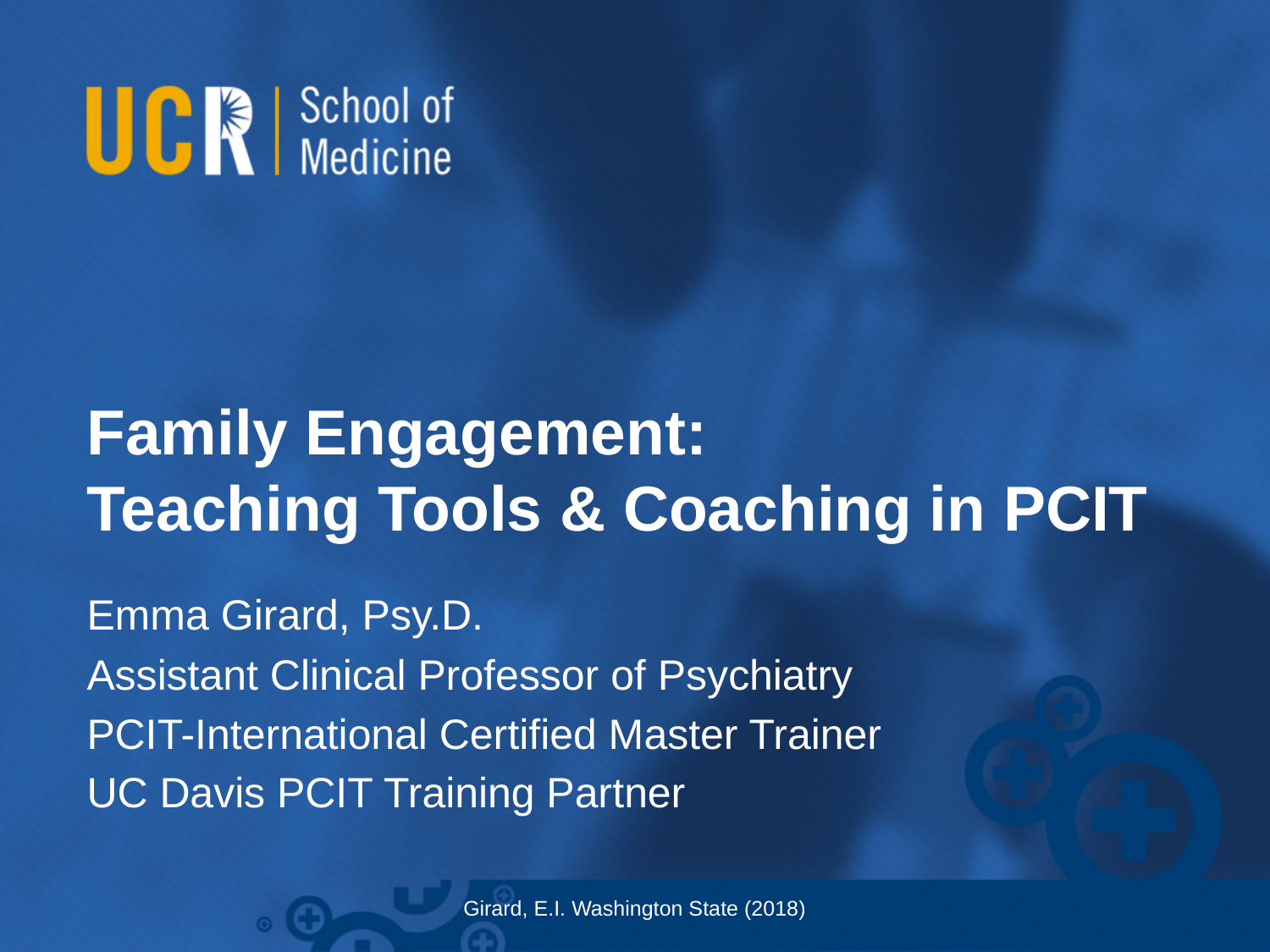

# Family Engagement: Teaching Tools & Coaching in PCIT
Emma Girard, Psy.D.
Assistant Clinical Professor of Psychiatry
PCIT-International Certified Master Trainer
UC Davis PCIT Training Partner
Girard, E.I. Washington State (2018)